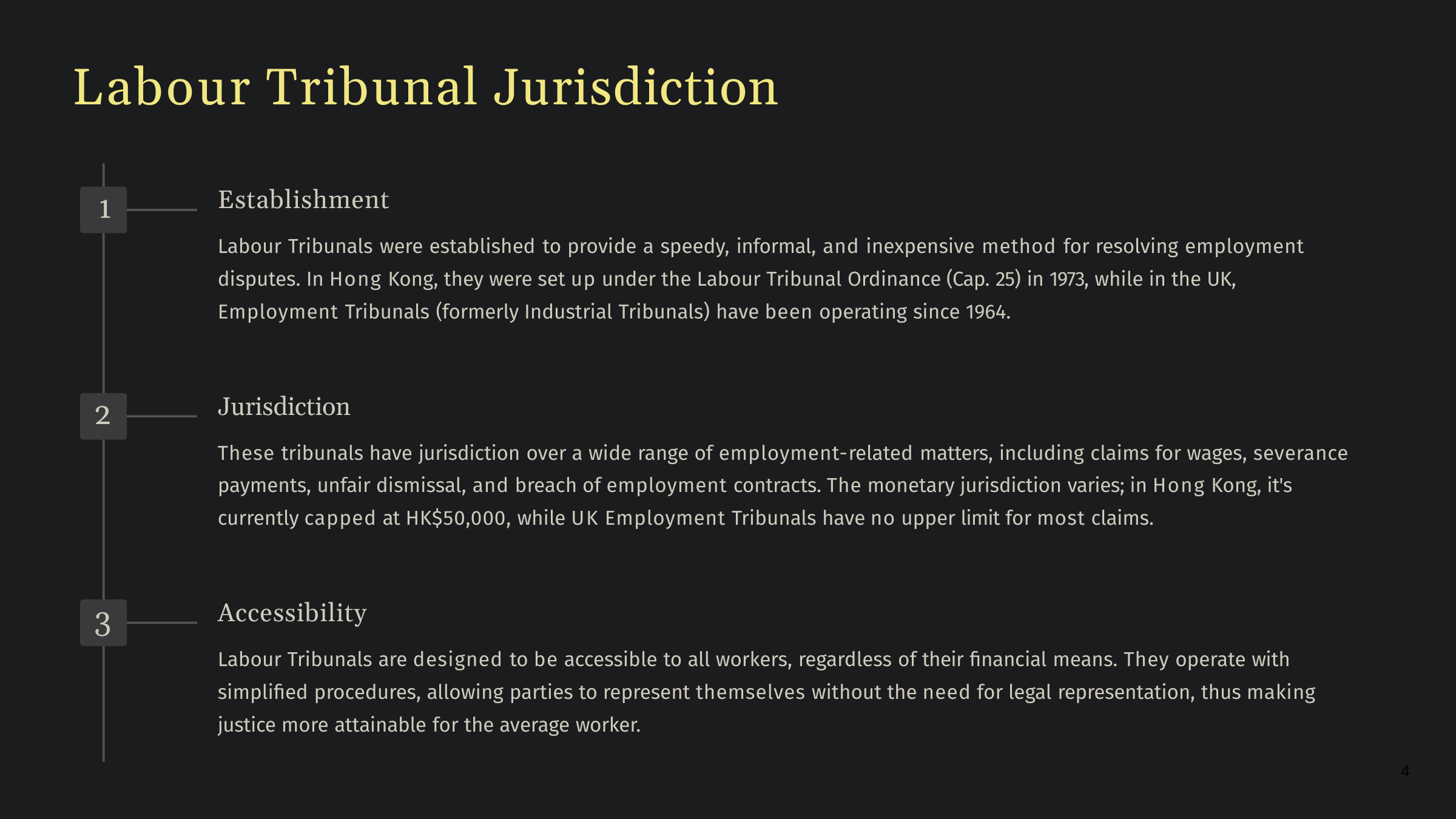

# Labour Tribunal Jurisdiction

Establishment
Labour Tribunals were established to provide a speedy, informal, and inexpensive method for resolving employment disputes. In Hong Kong, they were set up under the Labour Tribunal Ordinance (Cap. 25) in 1973, while in the UK, Employment Tribunals (formerly Industrial Tribunals) have been operating since 1964.
1
Jurisdiction
These tribunals have jurisdiction over a wide range of employment-related matters, including claims for wages, severance payments, unfair dismissal, and breach of employment contracts. The monetary jurisdiction varies; in Hong Kong, it's currently capped at HK$50,000, while UK Employment Tribunals have no upper limit for most claims.
2

Accessibility
Labour Tribunals are designed to be accessible to all workers, regardless of their financial means. They operate with simplified procedures, allowing parties to represent themselves without the need for legal representation, thus making justice more attainable for the average worker.
3

4